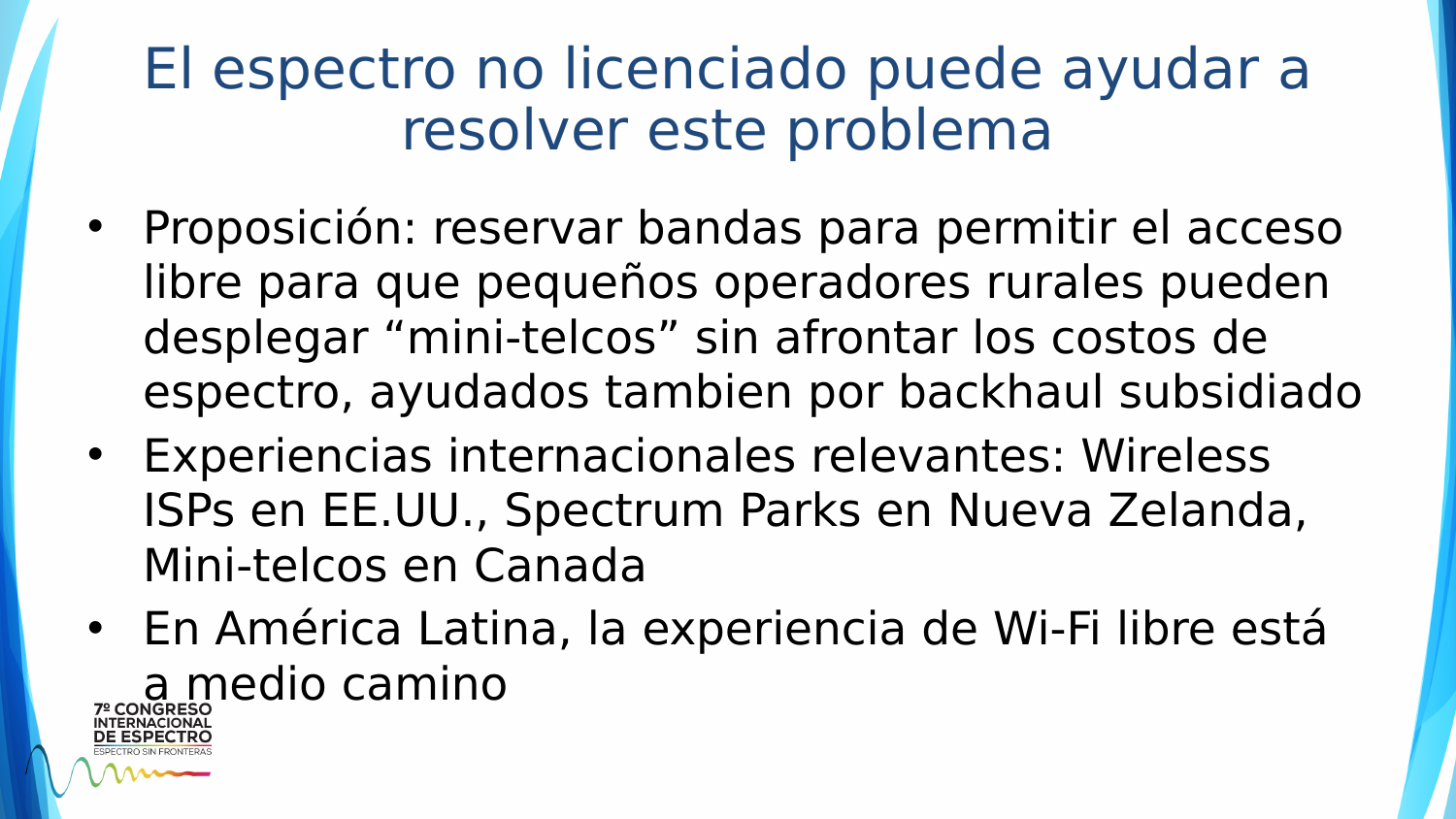

# El espectro no licenciado puede ayudar a resolver este problema
Proposición: reservar bandas para permitir el acceso libre para que pequeños operadores rurales pueden desplegar “mini-telcos” sin afrontar los costos de espectro, ayudados tambien por backhaul subsidiado
Experiencias internacionales relevantes: Wireless ISPs en EE.UU., Spectrum Parks en Nueva Zelanda, Mini-telcos en Canada
En América Latina, la experiencia de Wi-Fi libre está a medio camino